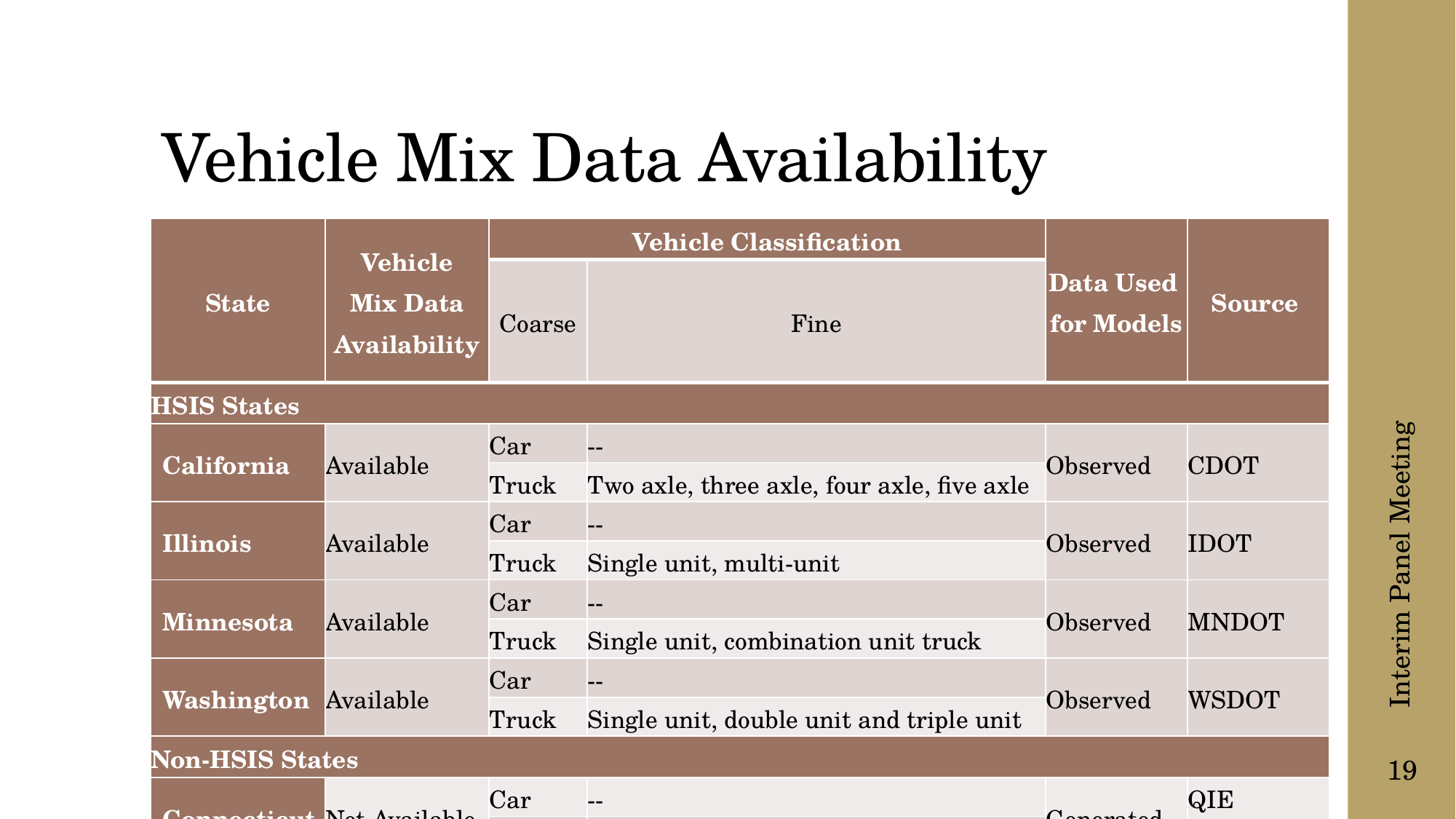

# Vehicle Mix Data Availability
| State | Vehicle Mix Data Availability | Vehicle Classification |  | Data Used for Models | Source |
| --- | --- | --- | --- | --- | --- |
|  |  | Coarse | Fine |  |  |
| HSIS States |  |  |  |  |  |
| California | Available | Car | -- | Observed | CDOT |
|  |  | Truck | Two axle, three axle, four axle, five axle |  |  |
| Illinois | Available | Car | -- | Observed | IDOT |
|  |  | Truck | Single unit, multi-unit |  |  |
| Minnesota | Available | Car | -- | Observed | MNDOT |
|  |  | Truck | Single unit, combination unit truck |  |  |
| Washington | Available | Car | -- | Observed | WSDOT |
|  |  | Truck | Single unit, double unit and triple unit |  |  |
| Non-HSIS States |  |  |  |  |  |
| Connecticut | Not Available | Car | -- | Generated | QIE technique |
|  |  | Truck | -- |  |  |
| Florida | Available | Car | -- | Observed | FDOT |
|  |  | Truck | -- |  |  |
| Texas | Available | Car | -- | Observed | TXDOT |
|  |  | Truck | Single unit, combination truck |  |  |
Interim Panel Meeting
19